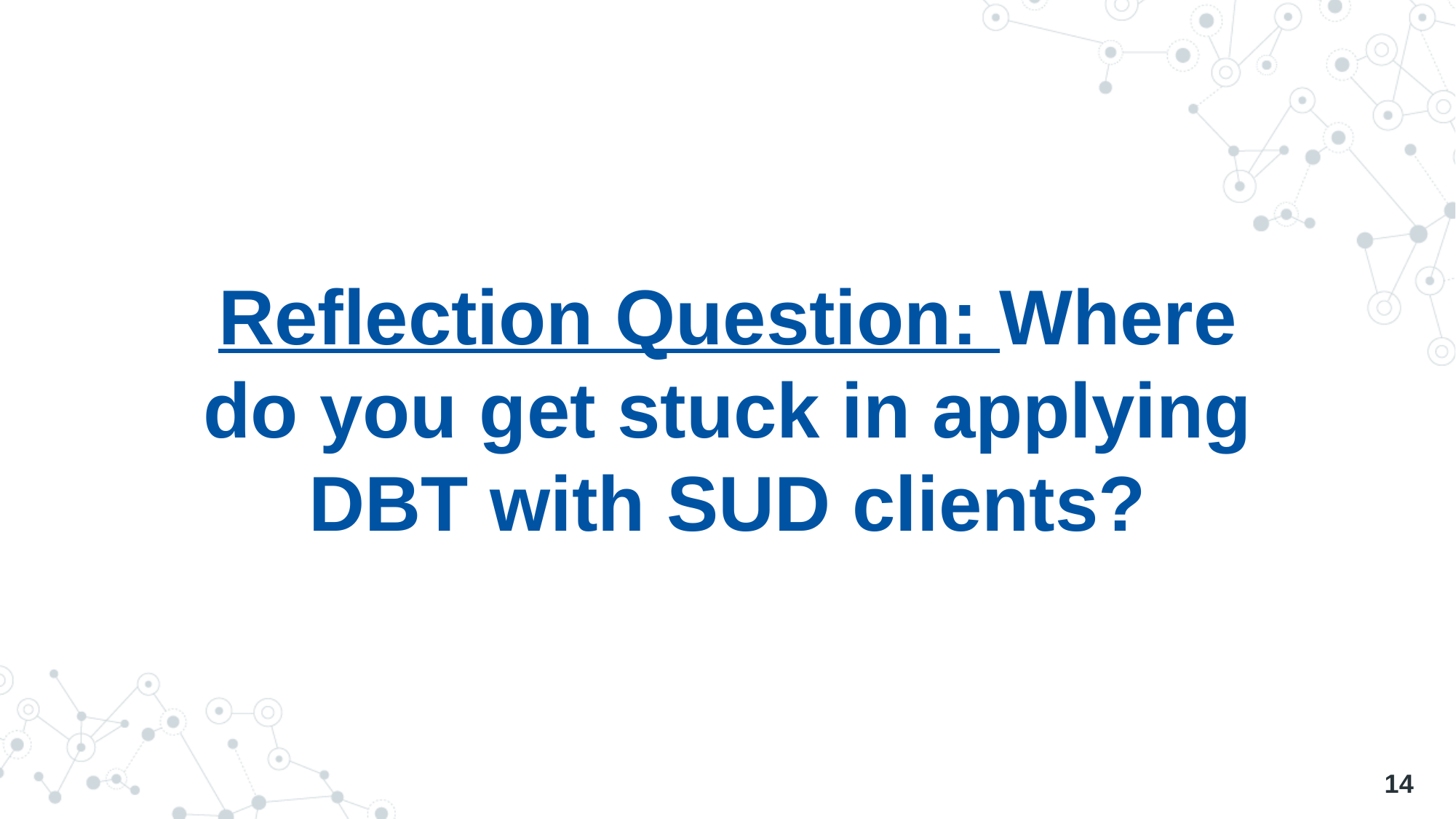

# Reflection Question: Where do you get stuck in applying DBT with SUD clients?
14